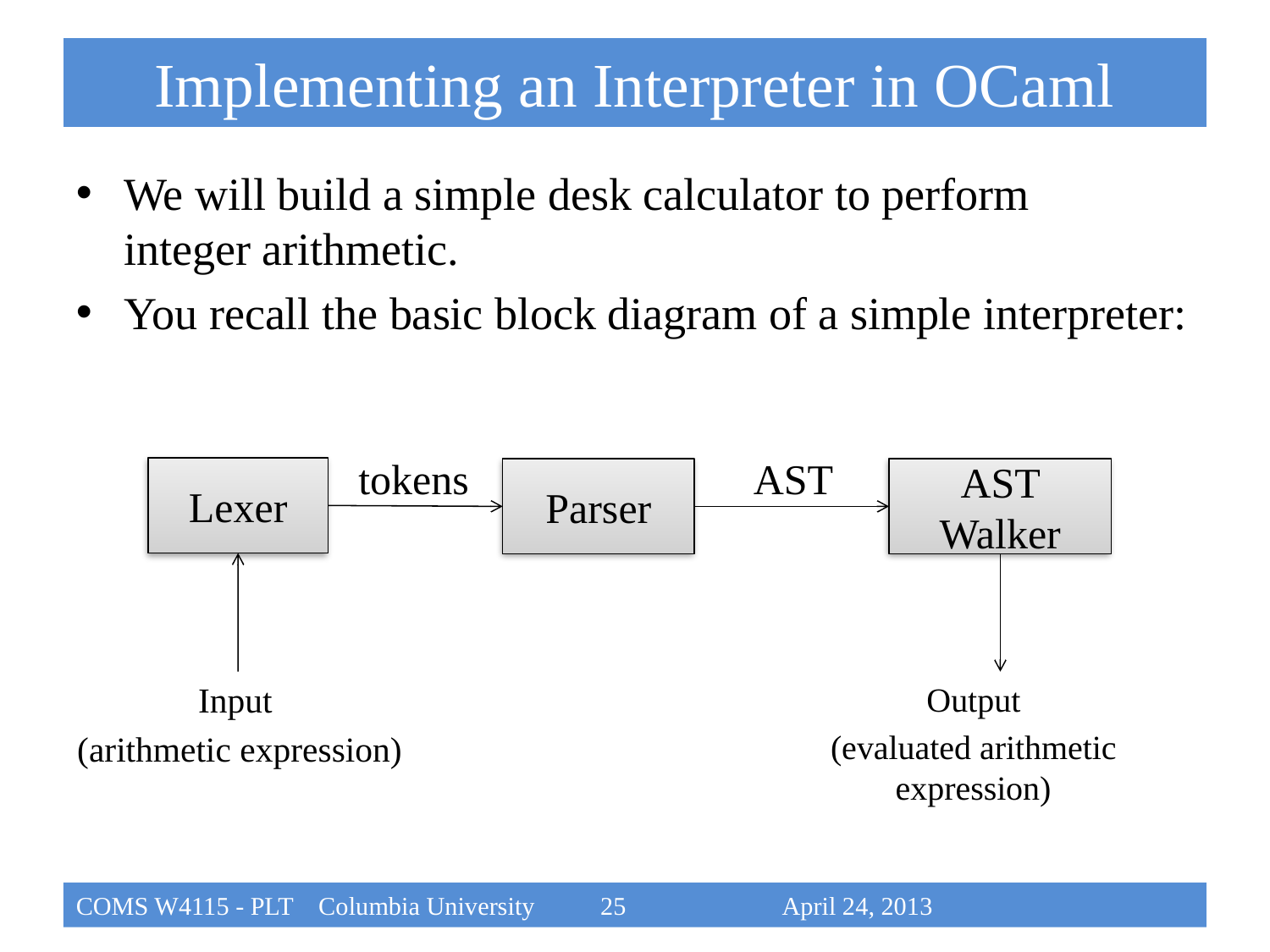

# Implementing an Interpreter in OCaml
We will build a simple desk calculator to perform
integer arithmetic.
You recall the basic block diagram of a simple interpreter:

tokens

AST

Lexer
Parser
AST Walker
Input
(arithmetic expression)

Output
(evaluated arithmetic expression)

COMS W4115 - PLT    Columbia University		          25			                   April 24, 2013